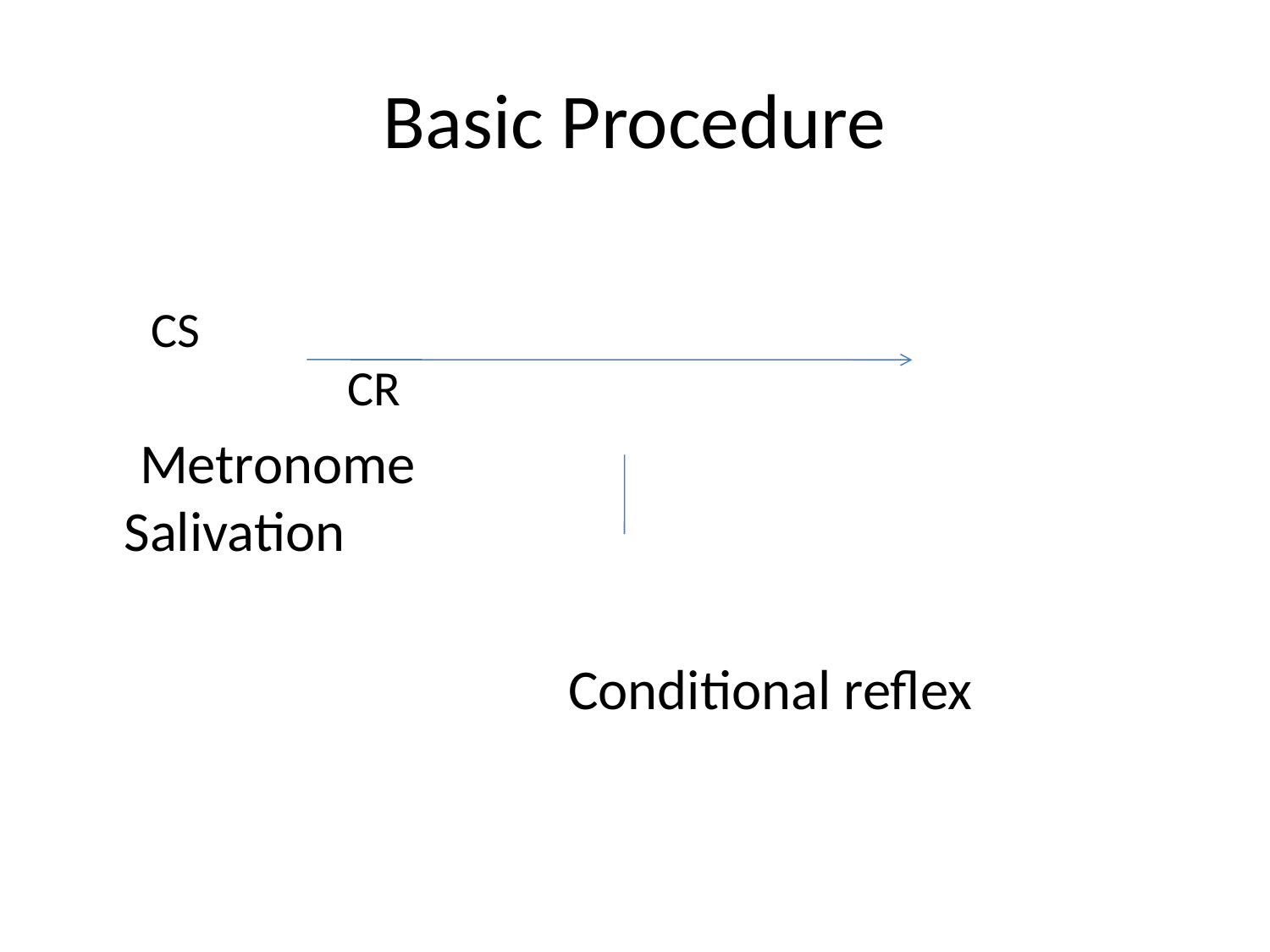

# Basic Procedure

 CS 						                                      CR
     Metronome				                   Salivation

			               Conditional reflex